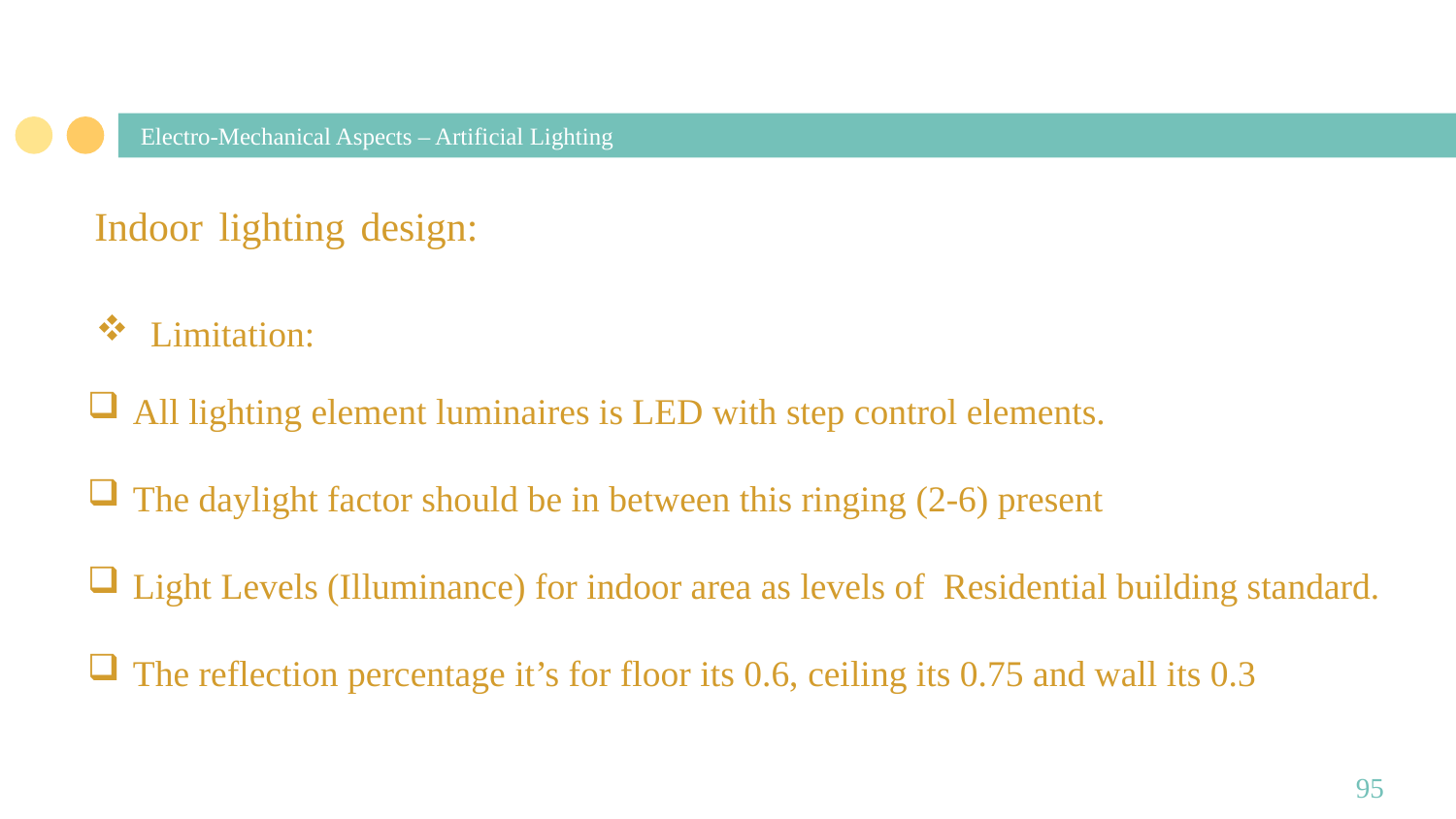

# Electro-Mechanical Aspects – Artificial Lighting
Indoor lighting design:
Limitation:
All lighting element luminaires is LED with step control elements.

The daylight factor should be in between this ringing (2-6) present

Light Levels (Illuminance) for indoor area as levels of  Residential building standard.

The reflection percentage it’s for floor its 0.6, ceiling its 0.75 and wall its 0.3